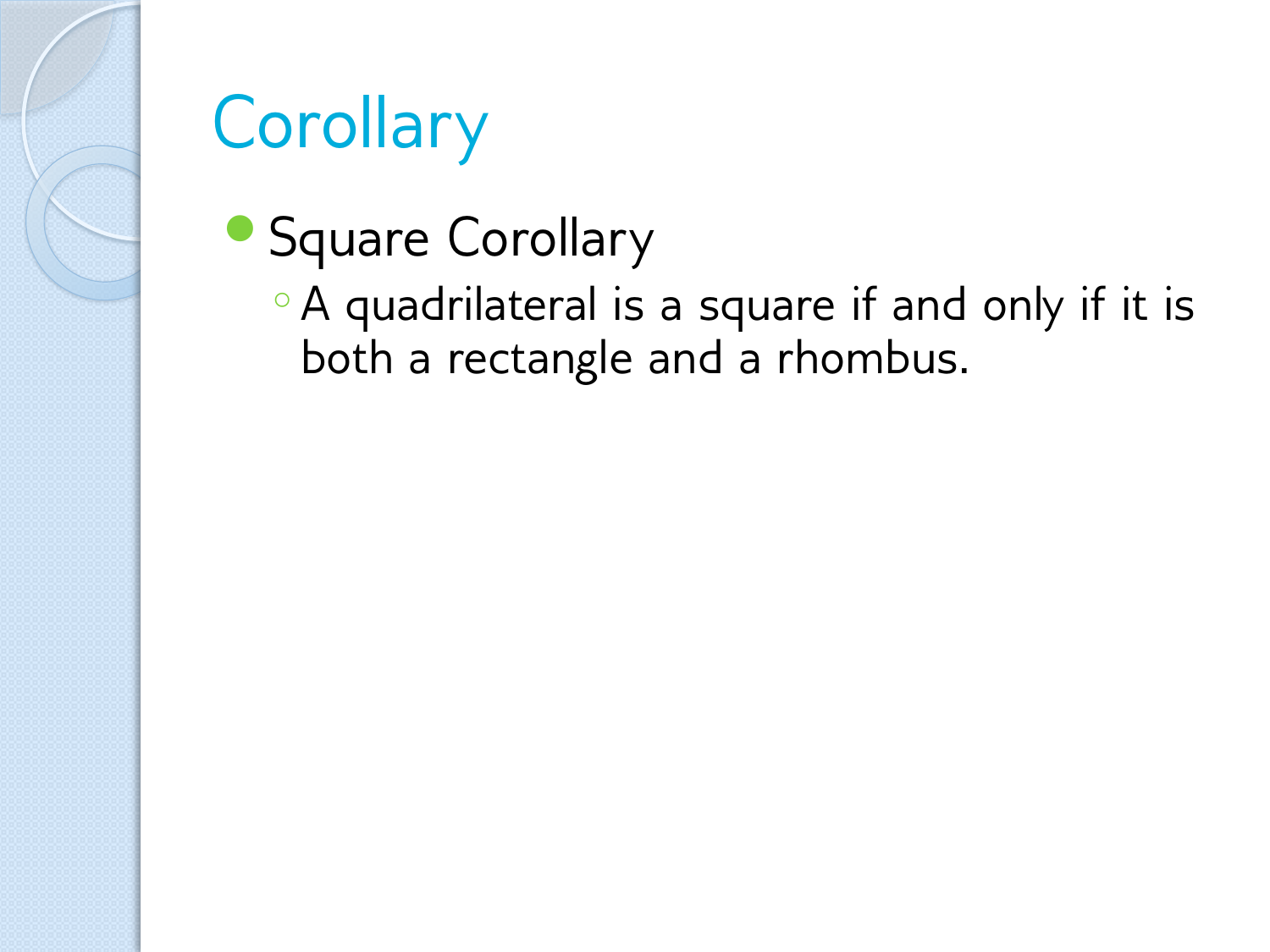

# Corollary
Square Corollary
A quadrilateral is a square if and only if it is both a rectangle and a rhombus.